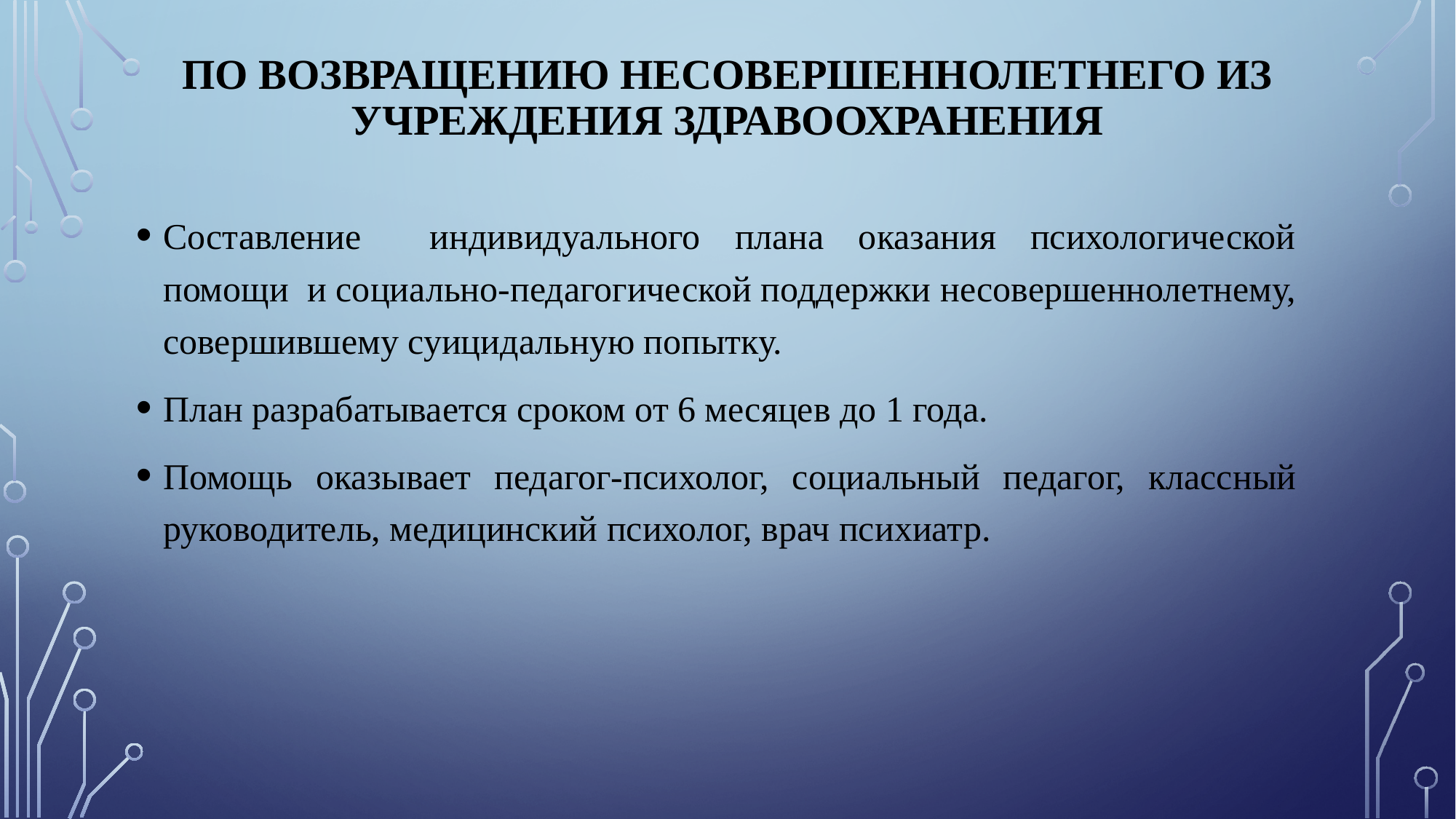

# По возвращению несовершеннолетнего из учреждения здравоохранения
Составление  индивидуального плана оказания психологической помощи  и социально-педагогической поддержки несовершеннолетнему, совершившему суицидальную попытку.
План разрабатывается сроком от 6 месяцев до 1 года.
Помощь оказывает педагог-психолог, социальный педагог, классный руководитель, медицинский психолог, врач психиатр.